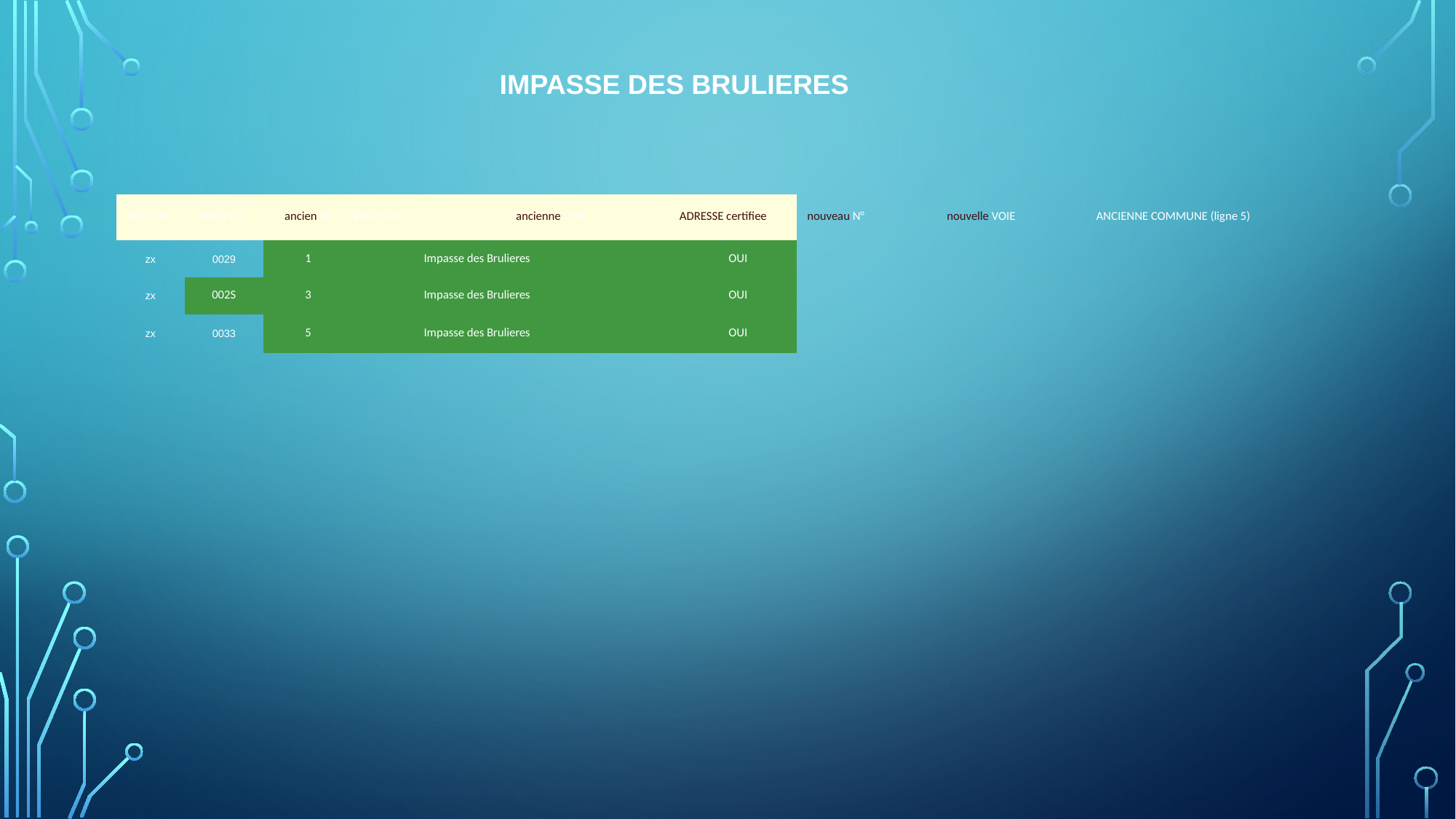

IMPASSE DES BRULIERES
| SECTION | PARCELLE | ancien N° | extension | ancienne VOIE | ADRESSE certifiee | nouveau N° | nouvelle VOIE | ANCIENNE COMMUNE (ligne 5) |
| --- | --- | --- | --- | --- | --- | --- | --- | --- |
| zx | 0029 | 1 |  | Impasse des Brulieres | OUI |  |  |  |
| zx | 002S | 3 |  | Impasse des Brulieres | OUI |  |  |  |
| zx | 0033 | 5 |  | Impasse des Brulieres | OUI |  |  |  |